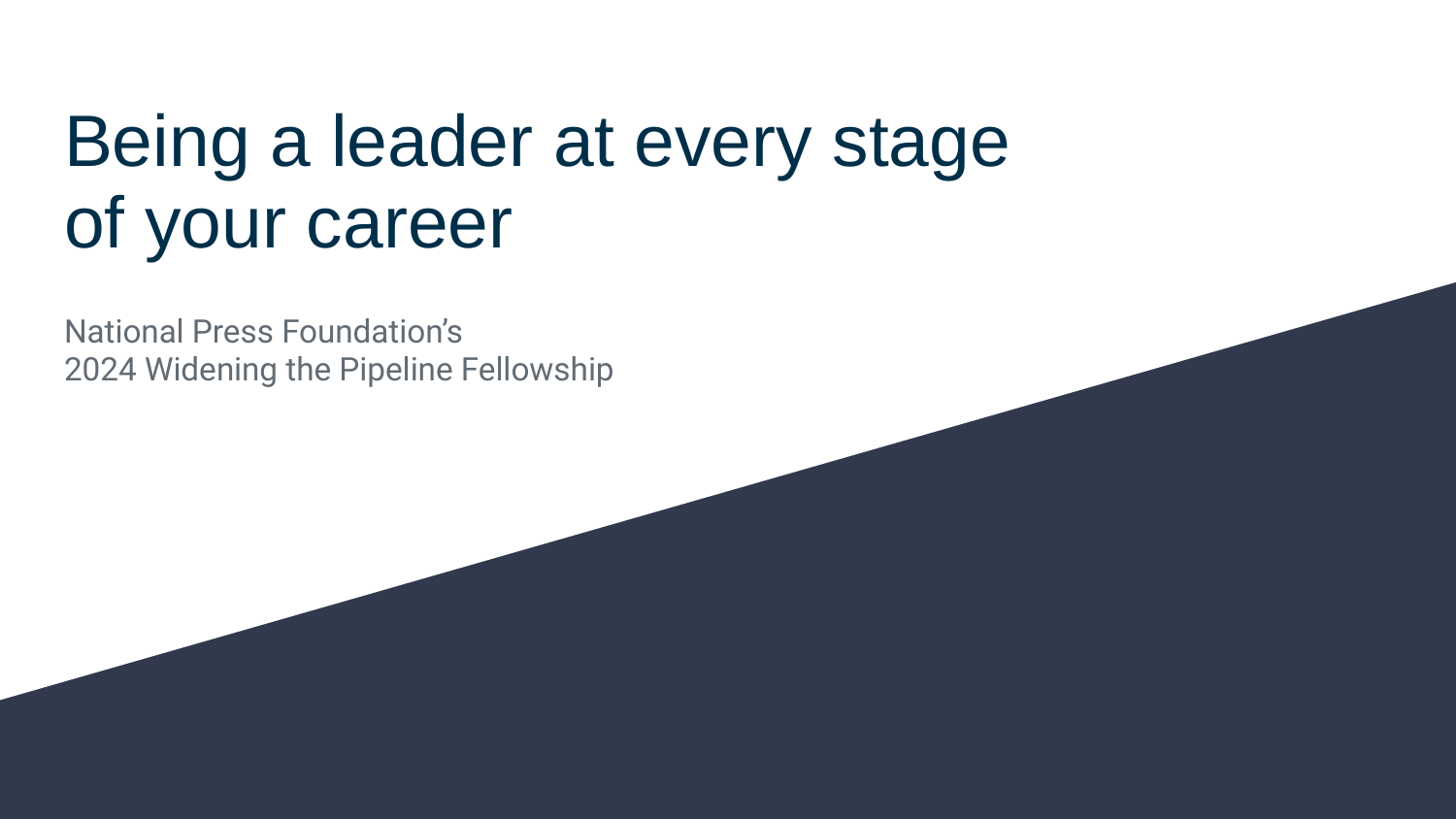

# Being a leader at every stage
of your career
National Press Foundation’s
2024 Widening the Pipeline Fellowship